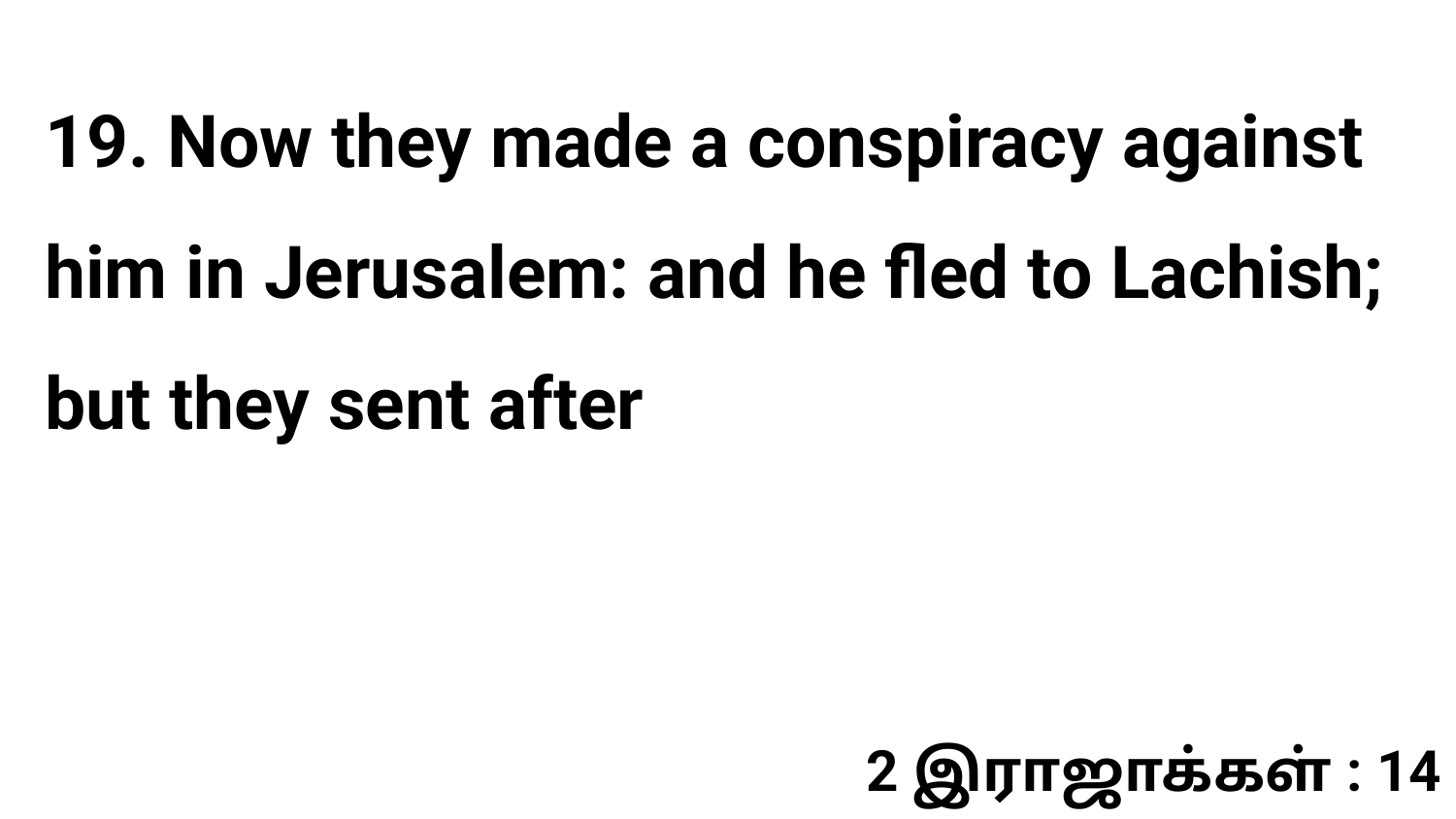

19. Now they made a conspiracy against him in Jerusalem: and he fled to Lachish; but they sent after
2 இராஜாக்கள் : 14